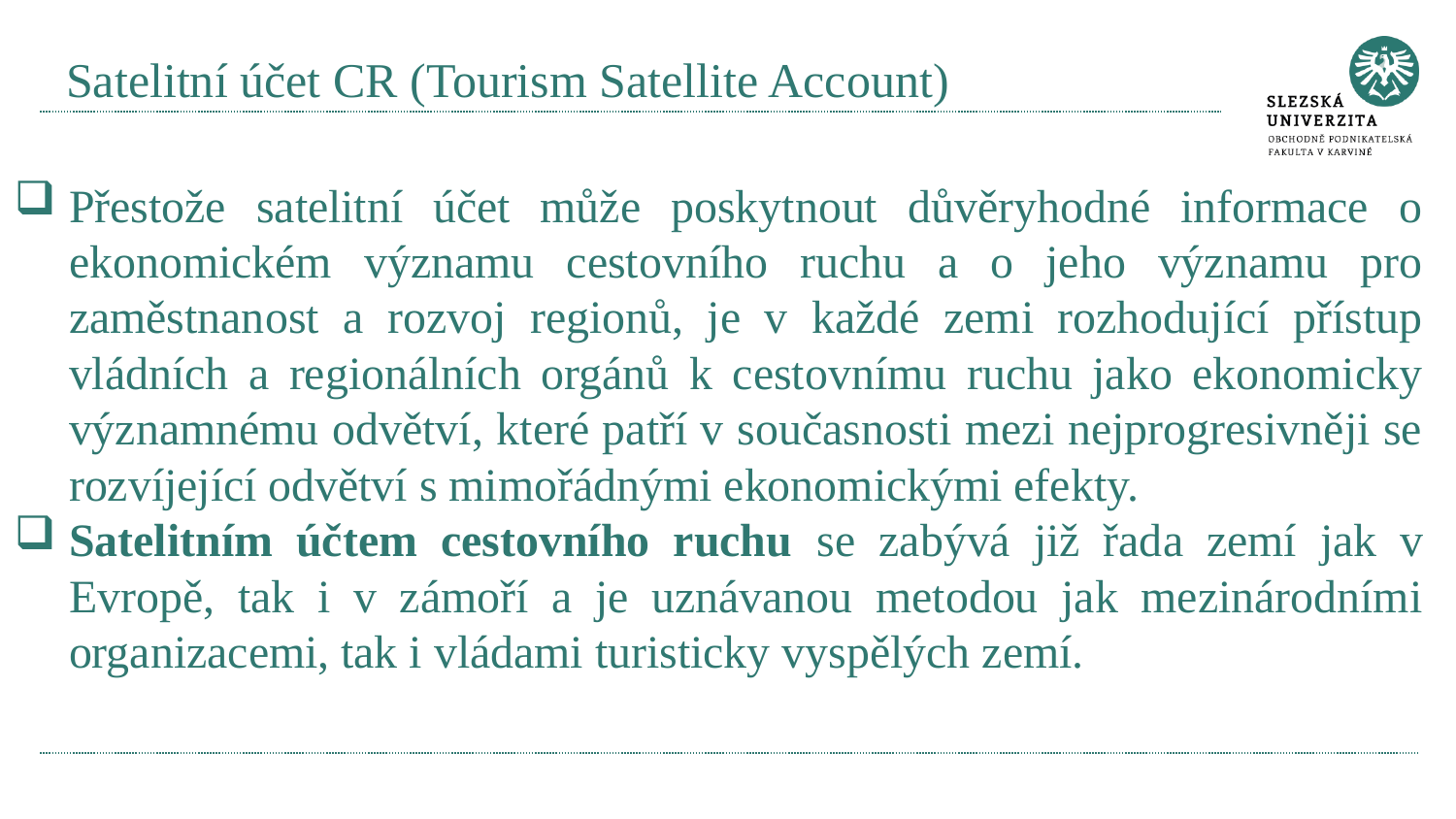

# Satelitní účet CR (Tourism Satellite Account)
Přestože satelitní účet může poskytnout důvěryhodné informace o ekonomickém významu cestovního ruchu a o jeho významu pro zaměstnanost a rozvoj regionů, je v každé zemi rozhodující přístup vládních a regionálních orgánů k cestovnímu ruchu jako ekonomicky významnému odvětví, které patří v současnosti mezi nejprogresivněji se rozvíjející odvětví s mimořádnými ekonomickými efekty.
Satelitním účtem cestovního ruchu se zabývá již řada zemí jak v Evropě, tak i v zámoří a je uznávanou metodou jak mezinárodními organizacemi, tak i vládami turisticky vyspělých zemí.